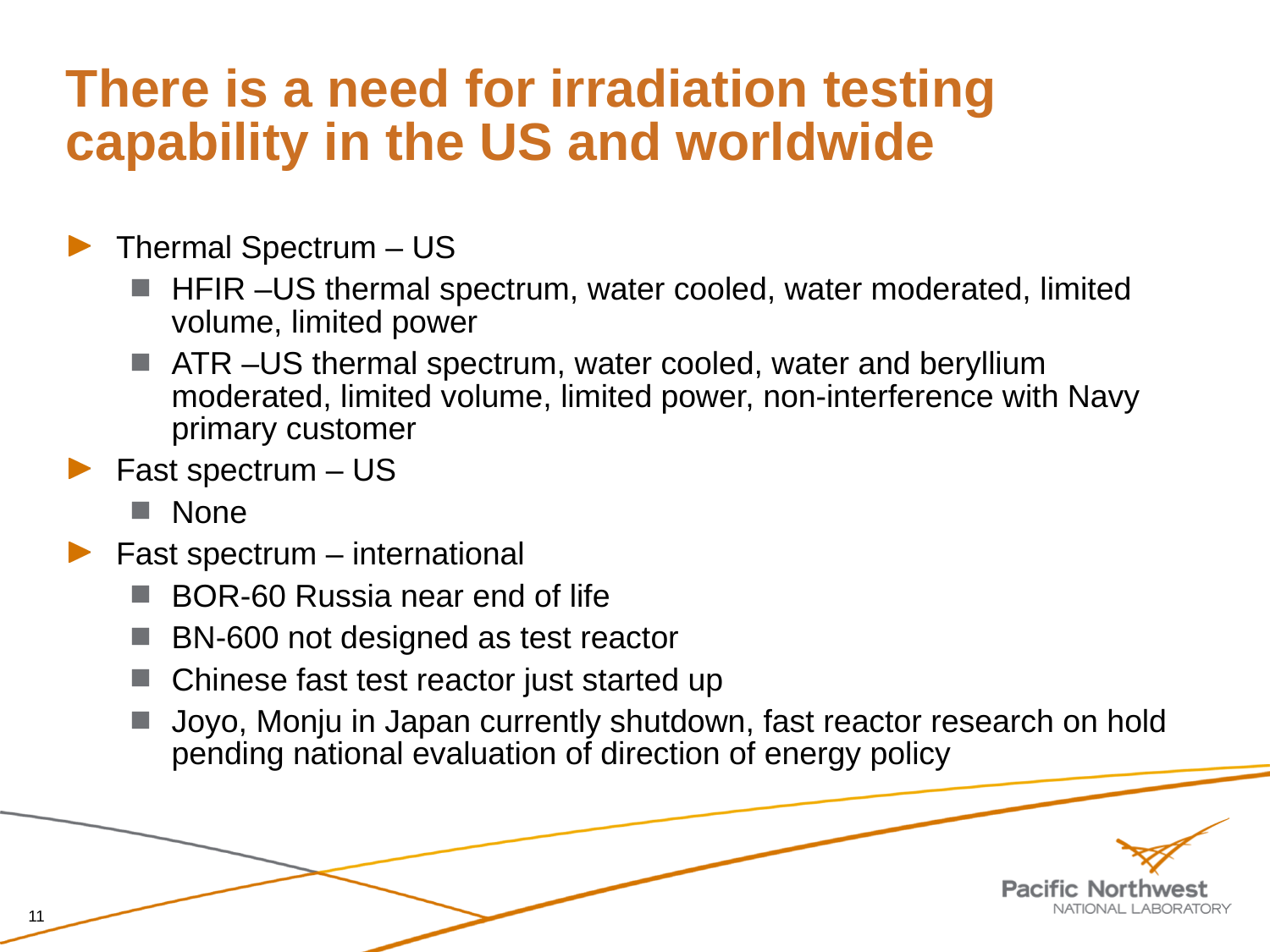

# There is a need for irradiation testing capability in the US and worldwide
Thermal Spectrum – US
HFIR –US thermal spectrum, water cooled, water moderated, limited volume, limited power
ATR –US thermal spectrum, water cooled, water and beryllium moderated, limited volume, limited power, non-interference with Navy primary customer
Fast spectrum – US
None
Fast spectrum – international
BOR-60 Russia near end of life
BN-600 not designed as test reactor
Chinese fast test reactor just started up
Joyo, Monju in Japan currently shutdown, fast reactor research on hold pending national evaluation of direction of energy policy
11